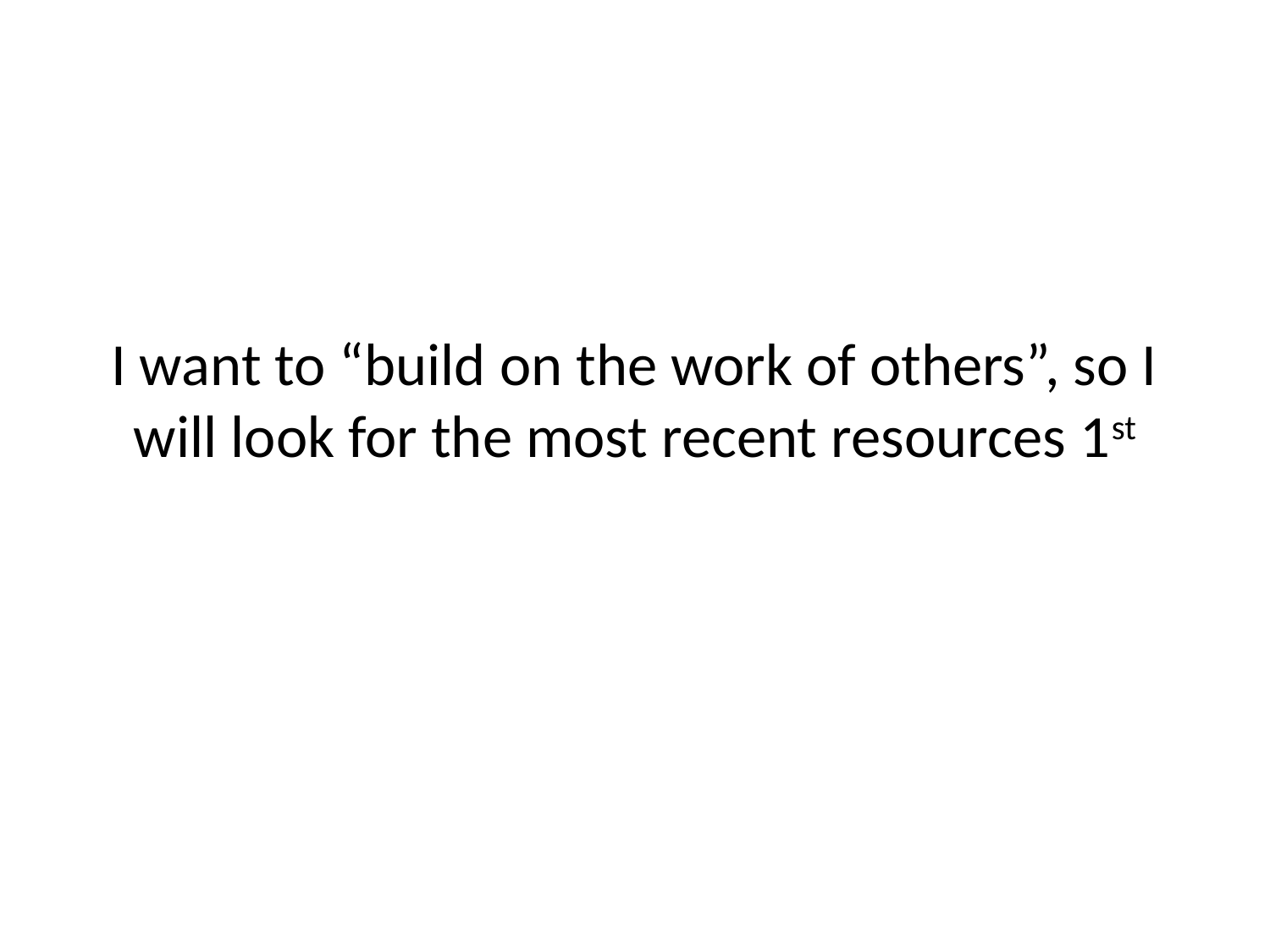

# I want to “build on the work of others”, so I will look for the most recent resources 1st